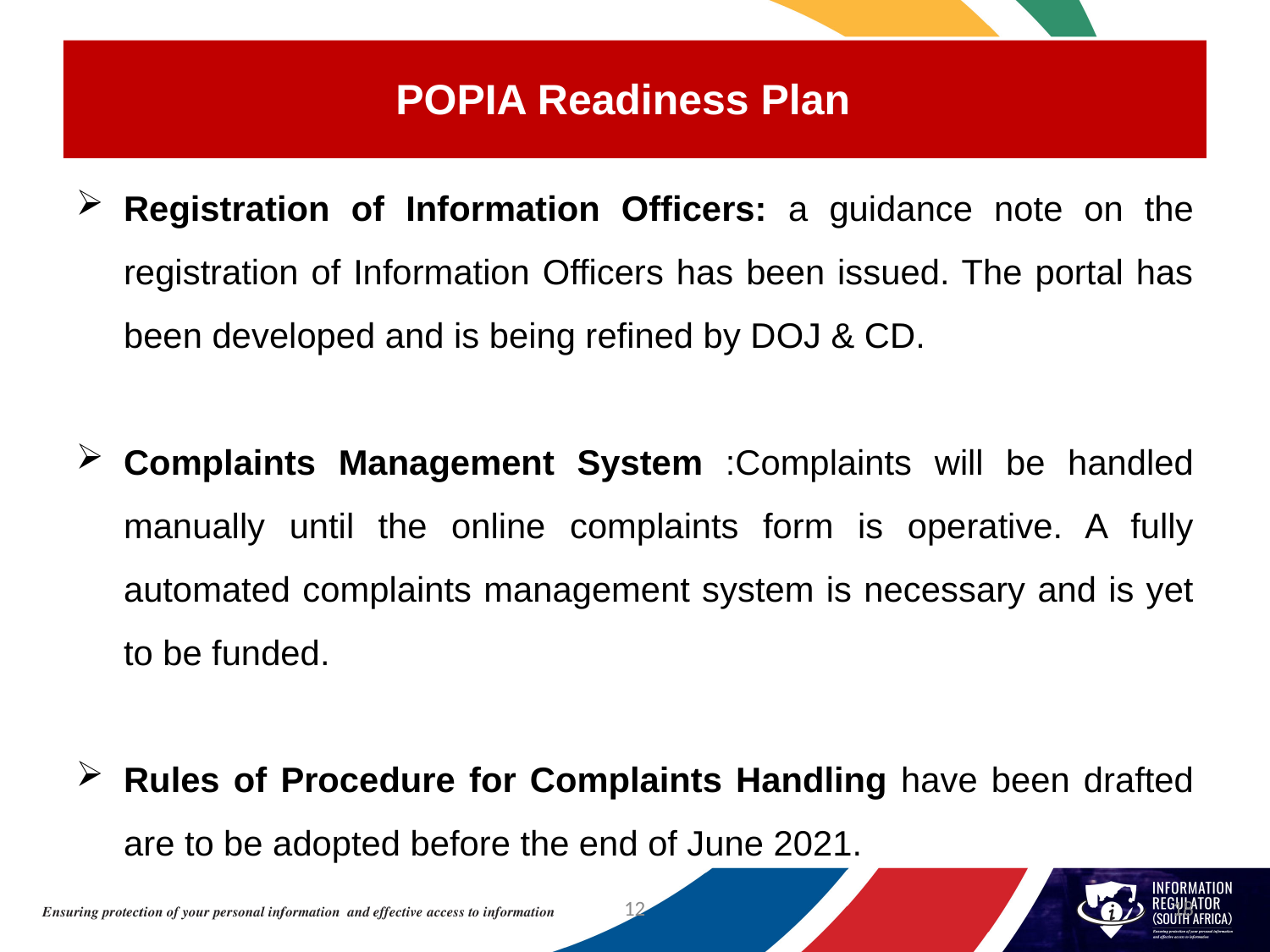

POPIA Readiness Plan

Registration of Information Officers: a guidance note on the registration of Information Officers has been issued. The portal has been developed and is being refined by DOJ & CD.

Complaints Management System :Complaints will be handled manually until the online complaints form is operative. A fully automated complaints management system is necessary and is yet to be funded.

Rules of Procedure for Complaints Handling have been drafted are to be adopted before the end of June 2021.

12
18